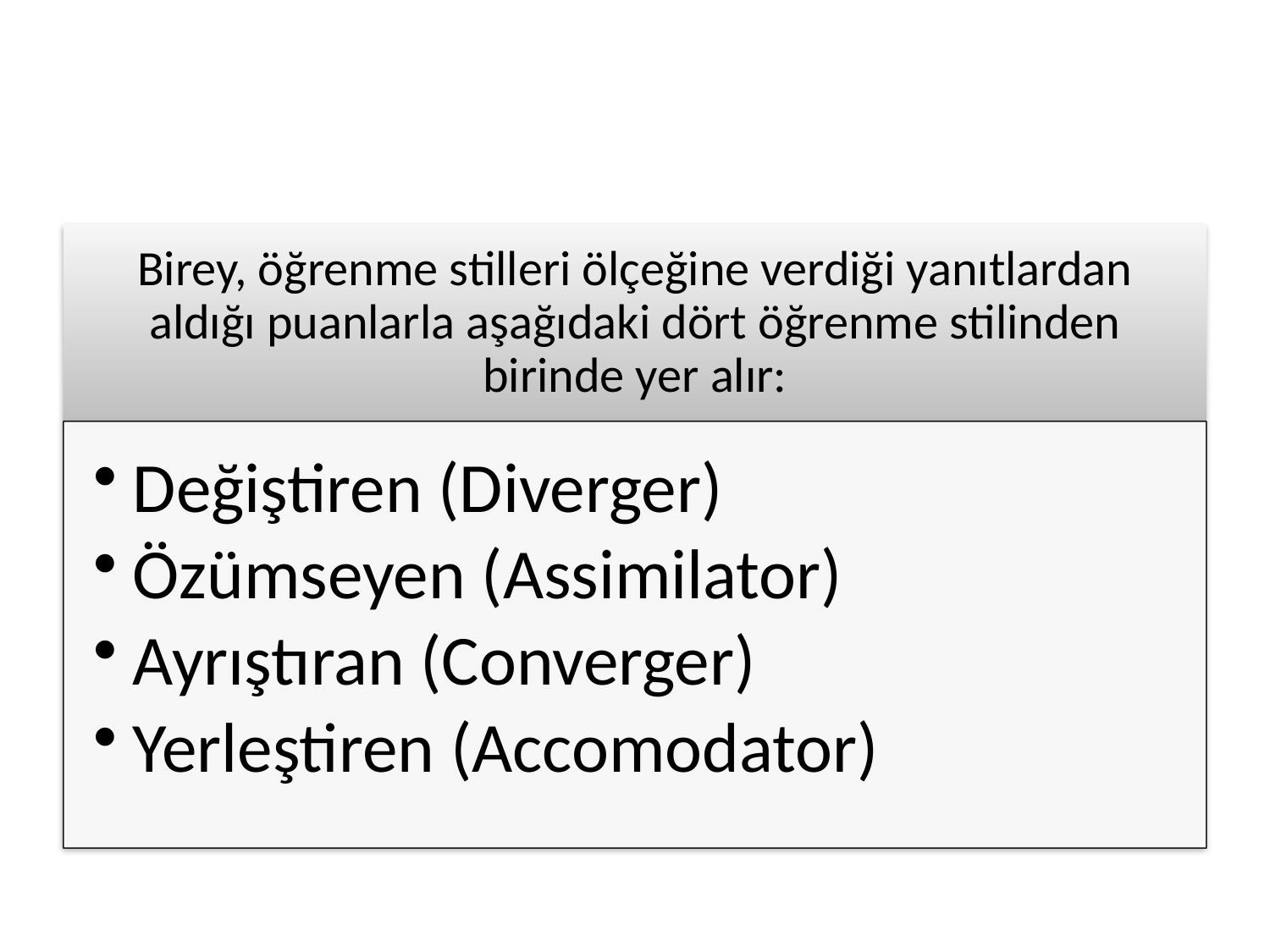

#
Birey, öğrenme stilleri ölçeğine verdiği yanıtlardan aldığı puanlarla aşağıdaki dört öğrenme stilinden birinde yer alır:
Değiştiren (Diverger)
Özümseyen (Assimilator)
Ayrıştıran (Converger)
Yerleştiren (Accomodator)